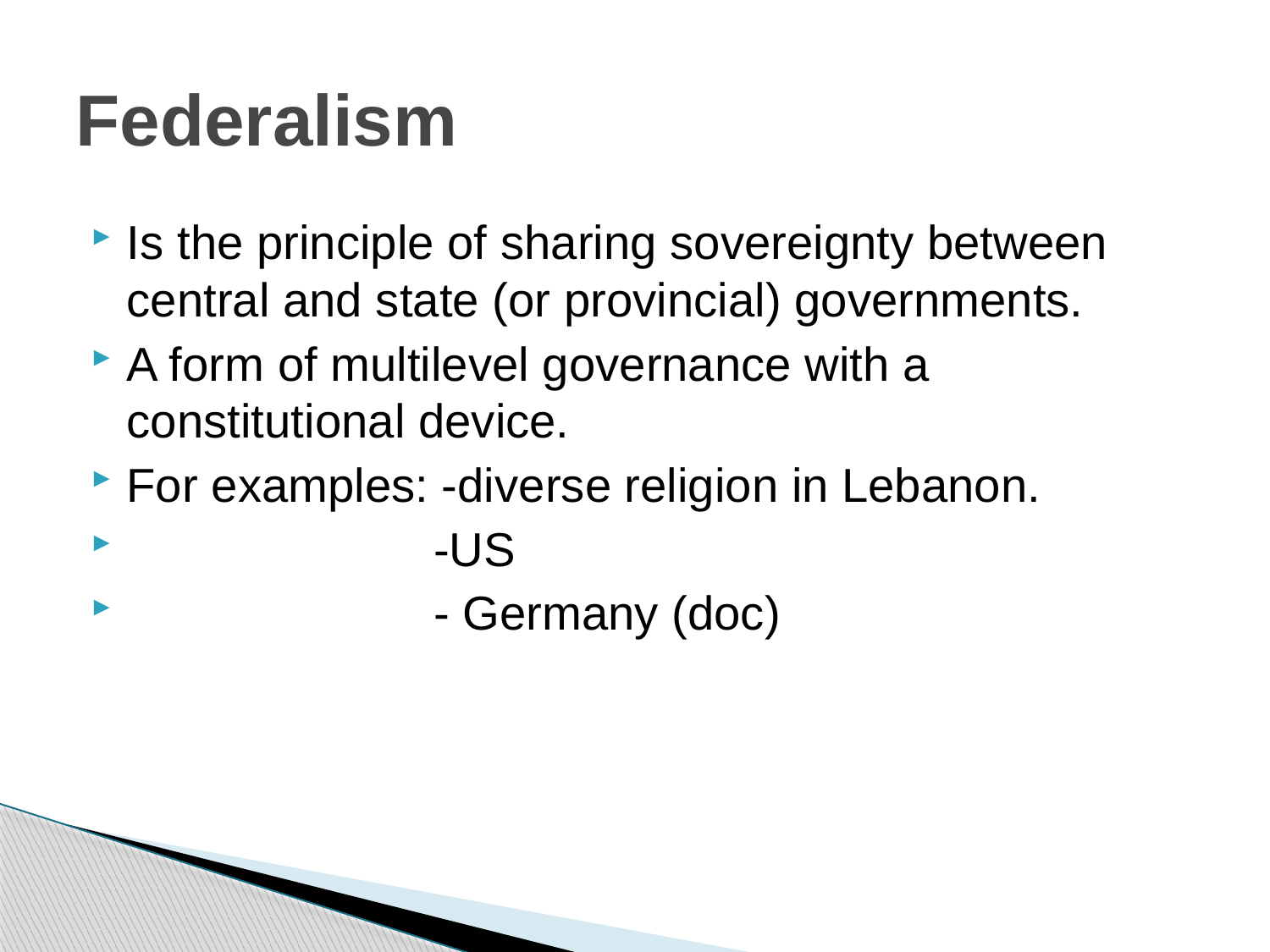

# Federalism
Is the principle of sharing sovereignty between central and state (or provincial) governments.
A form of multilevel governance with a constitutional device.
For examples: -diverse religion in Lebanon.
                       -US
                       - Germany (doc)